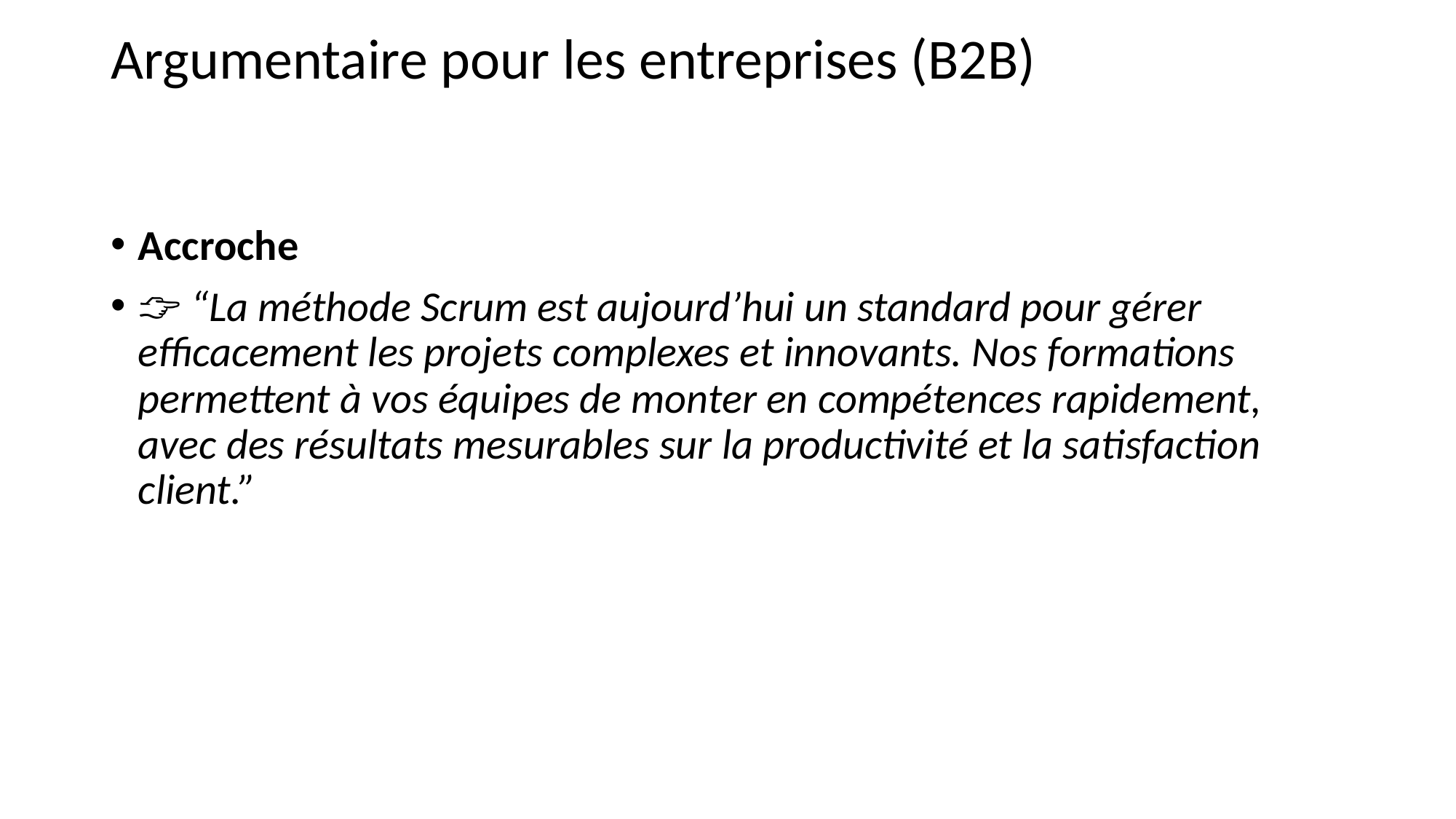

# Argumentaire pour les entreprises (B2B)
Accroche
👉 “La méthode Scrum est aujourd’hui un standard pour gérer efficacement les projets complexes et innovants. Nos formations permettent à vos équipes de monter en compétences rapidement, avec des résultats mesurables sur la productivité et la satisfaction client.”